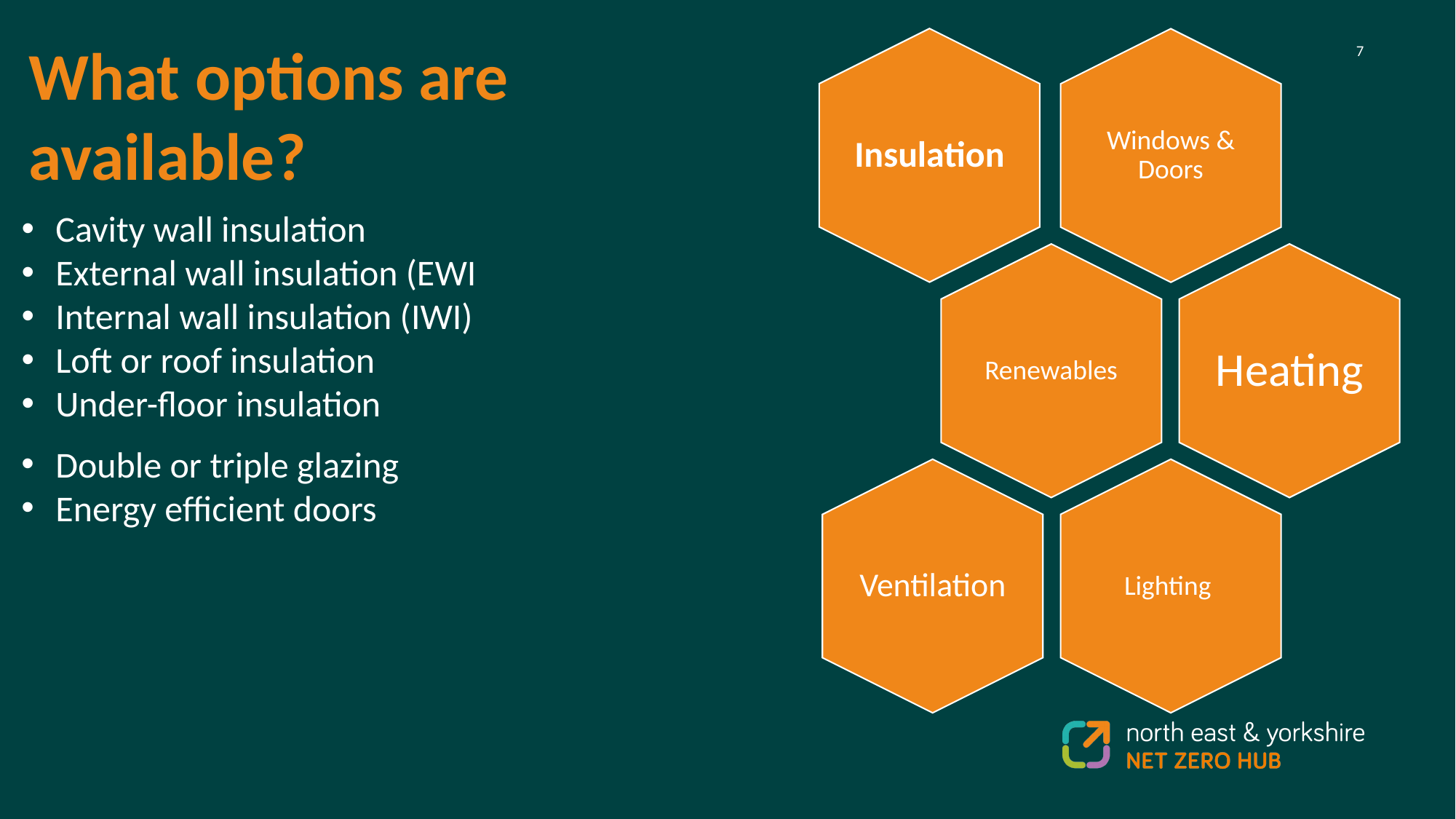

What options are
available?
Windows & Doors
Insulation
Renewables
Heating
Lighting
Ventilation
Cavity wall insulation
External wall insulation (EWI
Internal wall insulation (IWI)
Loft or roof insulation
Under-floor insulation

Double or triple glazing
Energy efficient doors